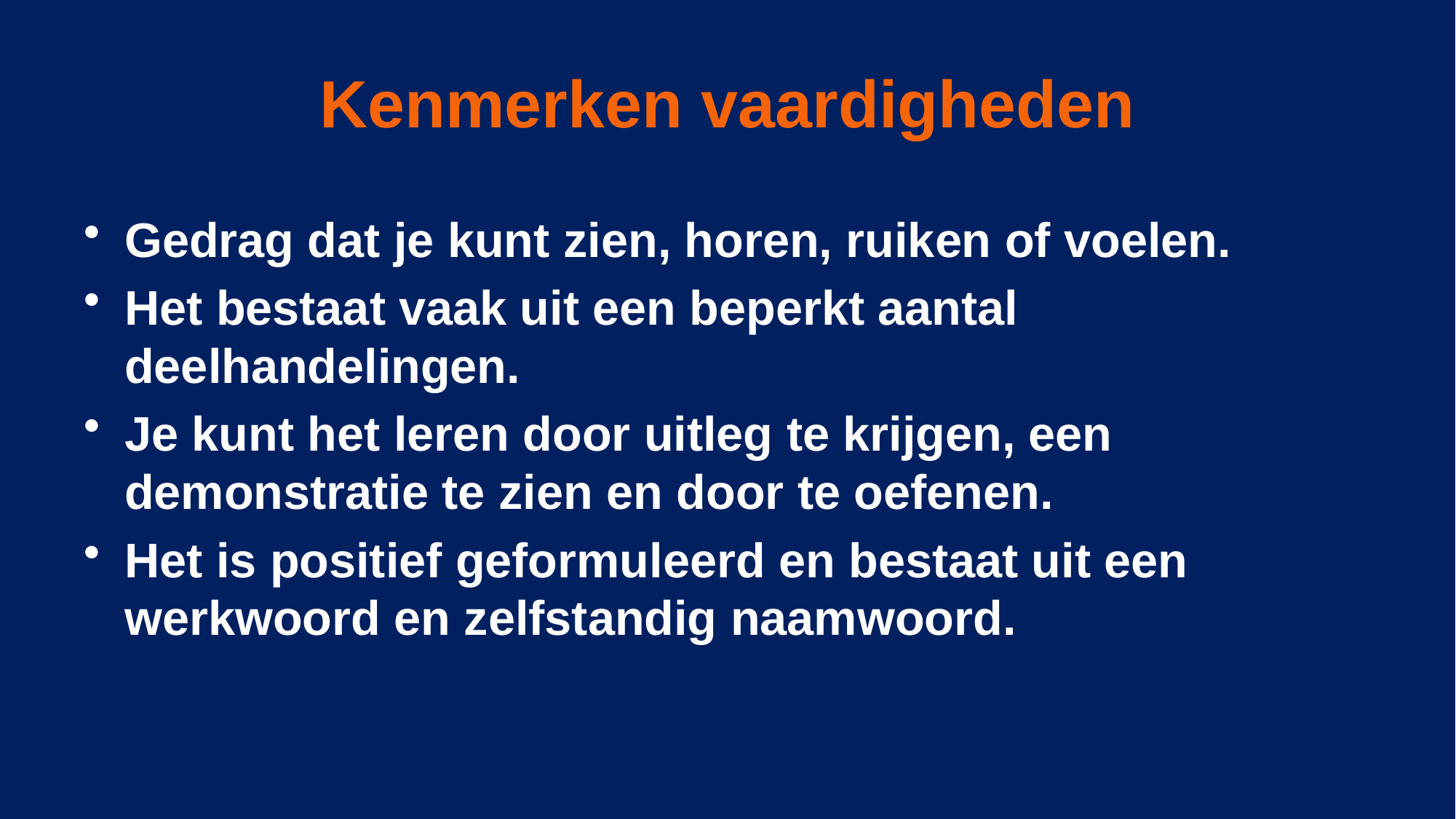

# Kenmerken vaardigheden
Gedrag dat je kunt zien, horen, ruiken of voelen.
Het bestaat vaak uit een beperkt aantal deelhandelingen.
Je kunt het leren door uitleg te krijgen, een demonstratie te zien en door te oefenen.
Het is positief geformuleerd en bestaat uit een werkwoord en zelfstandig naamwoord.